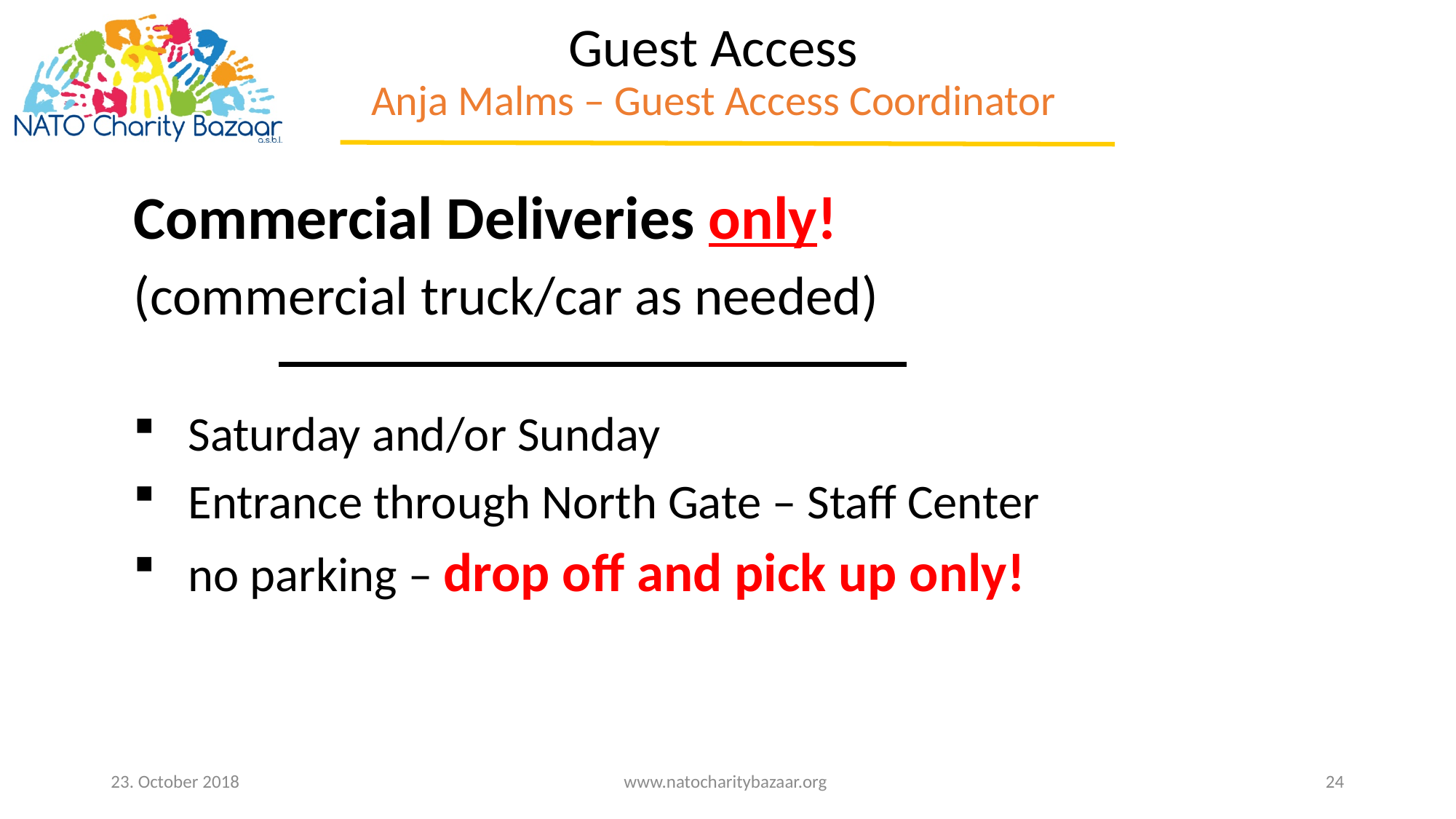

# Guest Access Anja Malms – Guest Access Coordinator

Commercial Deliveries only!
(commercial truck/car as needed)

Saturday and/or Sunday
Entrance through North Gate – Staff Center
no parking – drop off and pick up only!

23. October 2018
www.natocharitybazaar.org
24